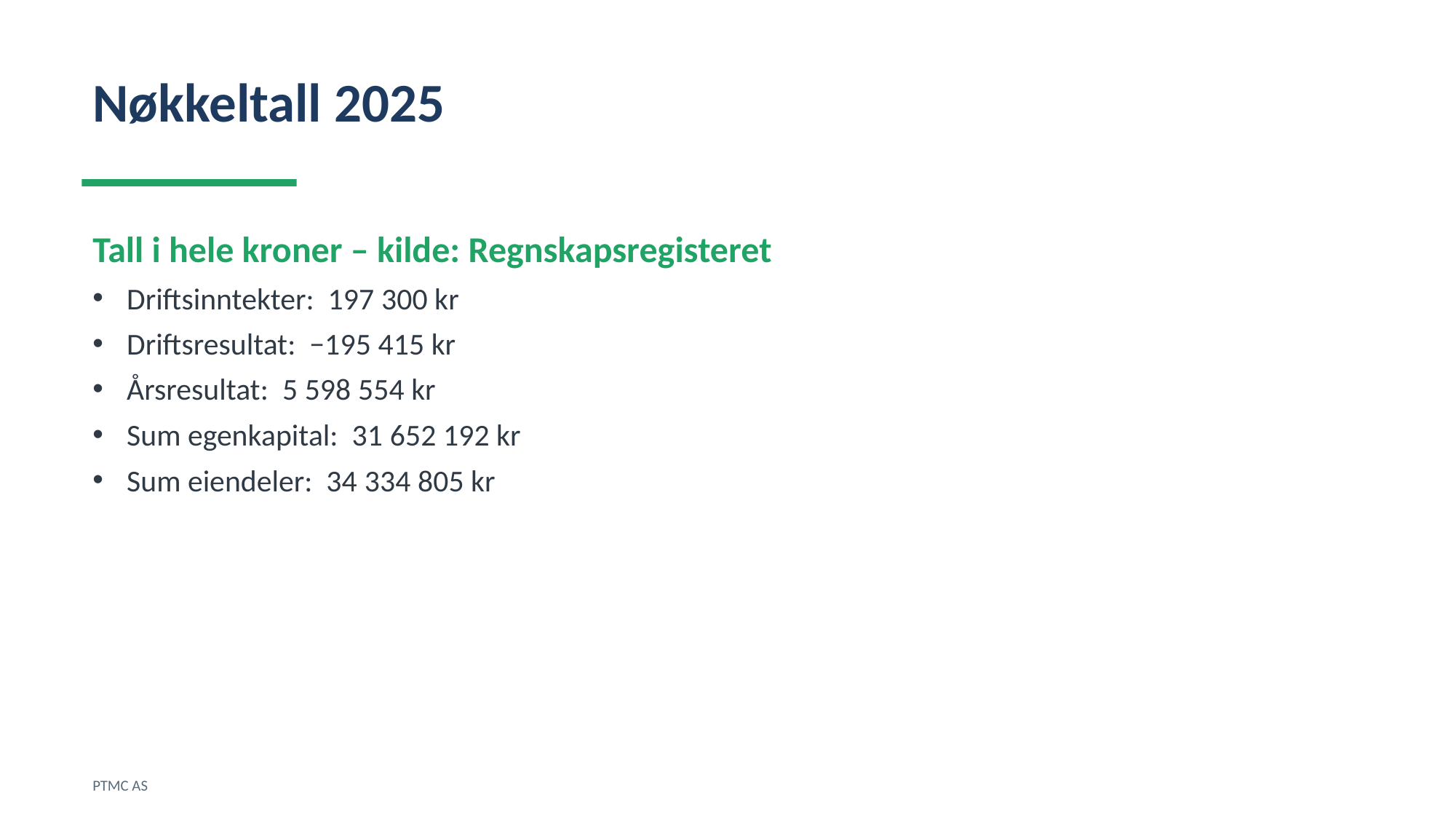

Nøkkeltall 2025

Tall i hele kroner – kilde: Regnskapsregisteret
Driftsinntekter:  197 300 kr
Driftsresultat:  −195 415 kr
Årsresultat:  5 598 554 kr
Sum egenkapital:  31 652 192 kr
Sum eiendeler:  34 334 805 kr
PTMC AS